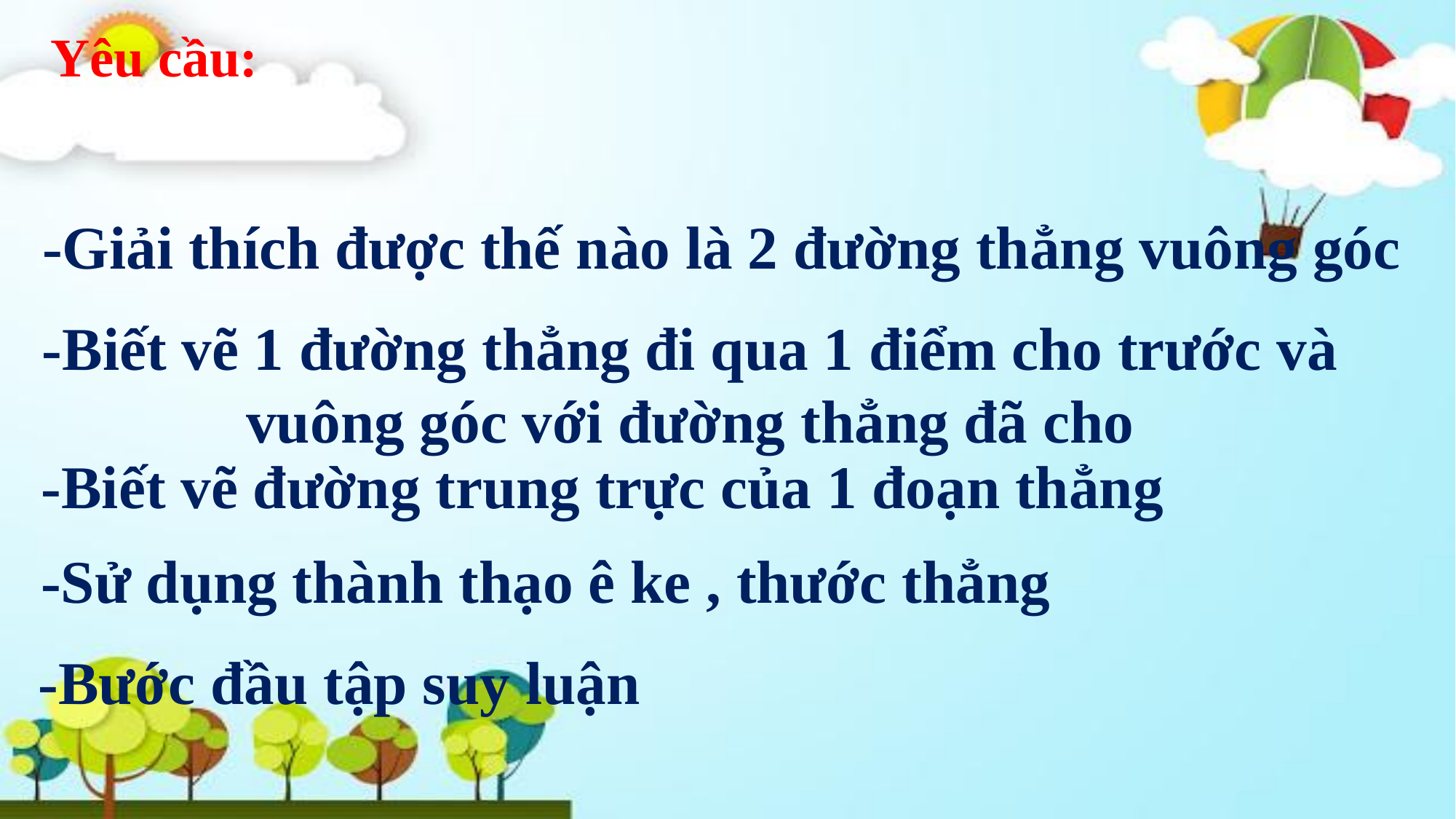

Yêu cầu:
-Giải thích được thế nào là 2 đường thẳng vuông góc
-Biết vẽ 1 đường thẳng đi qua 1 điểm cho trước và
vuông góc với đường thẳng đã cho
-Biết vẽ đường trung trực của 1 đoạn thẳng
-Sử dụng thành thạo ê ke , thước thẳng
-Bước đầu tập suy luận